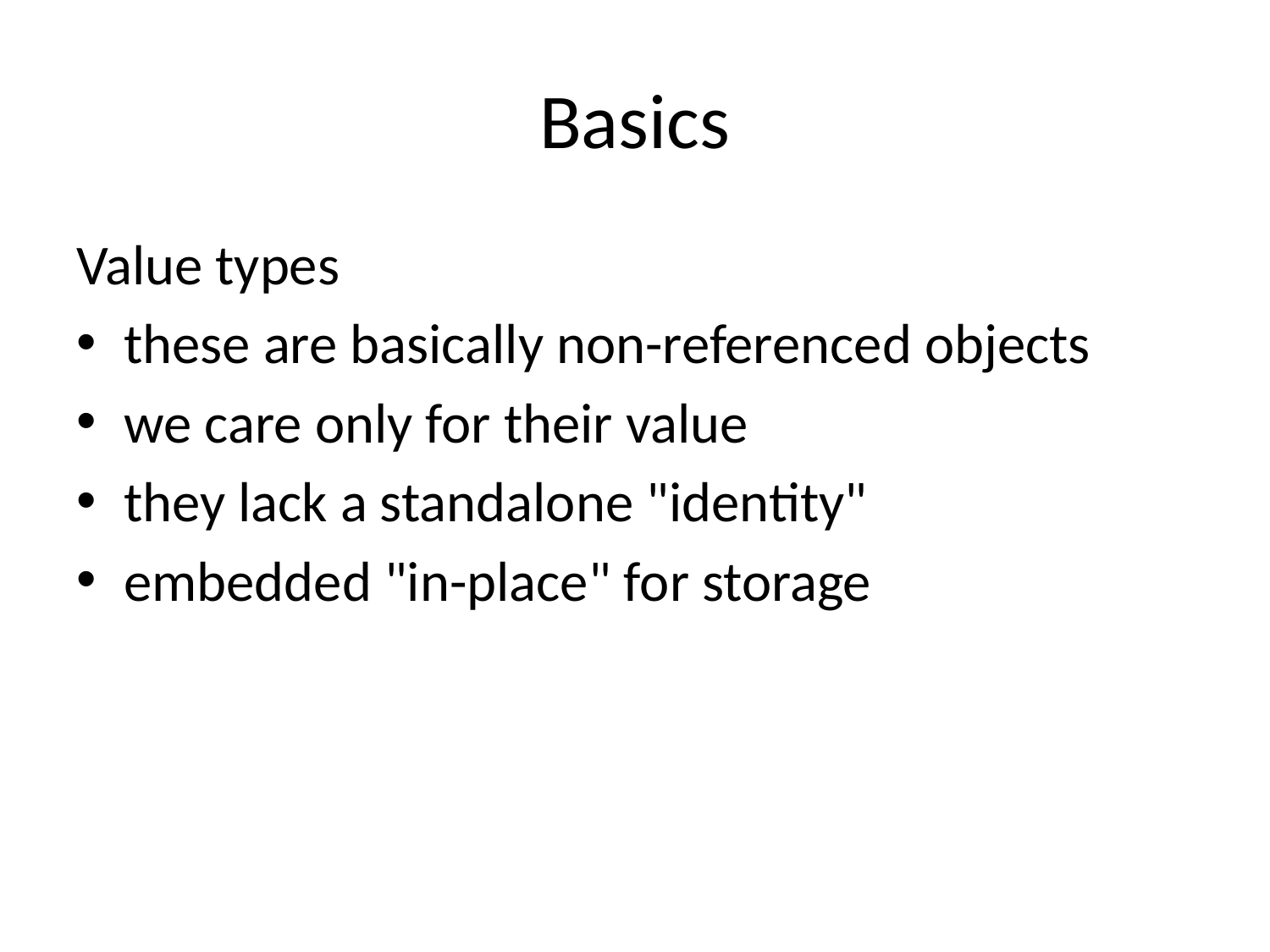

# Basics
Value types
these are basically non-referenced objects
we care only for their value
they lack a standalone "identity"
embedded "in-place" for storage